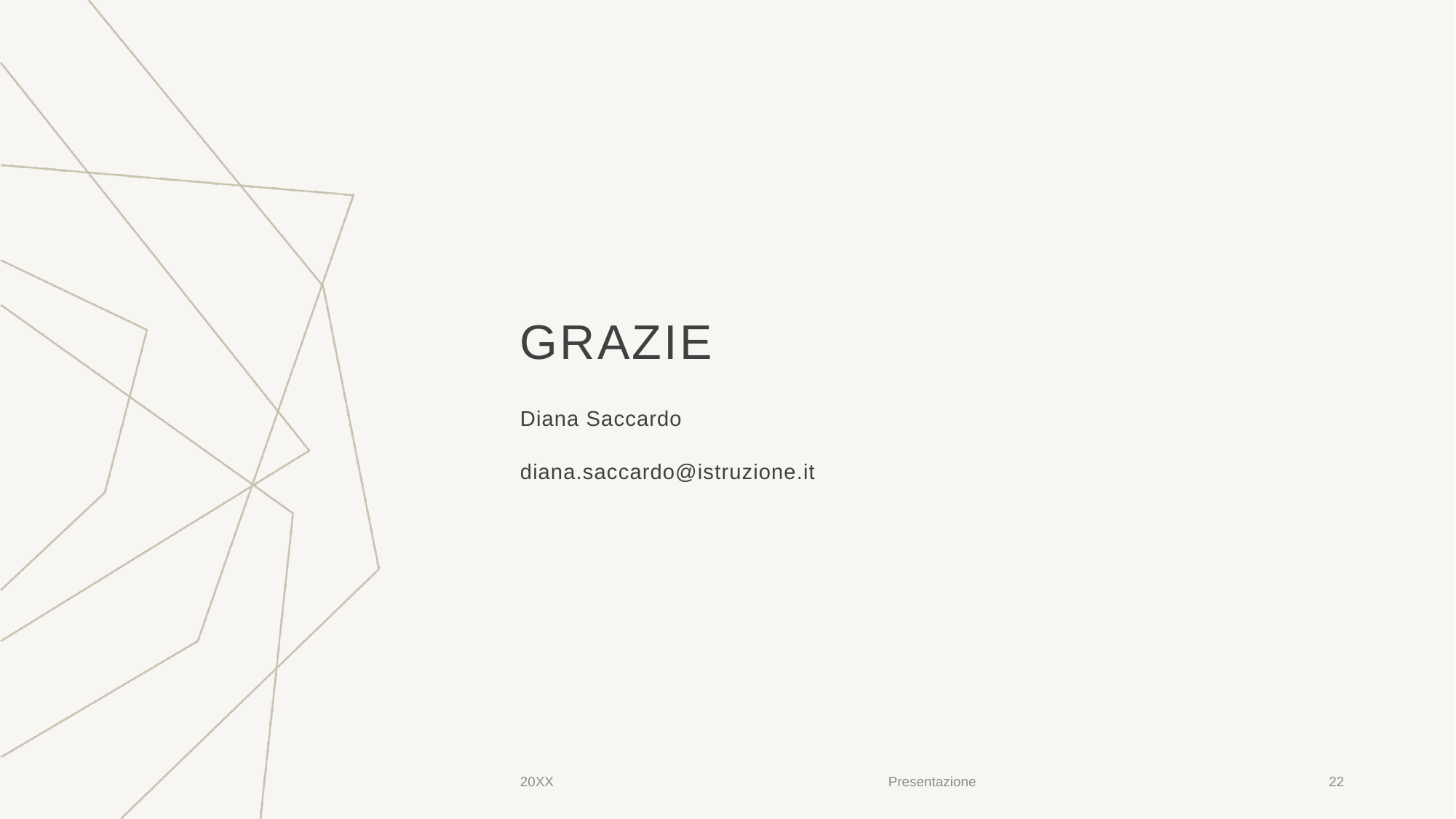

# GRAZIE
Diana Saccardo
diana.saccardo@istruzione.it
20XX
Presentazione
22